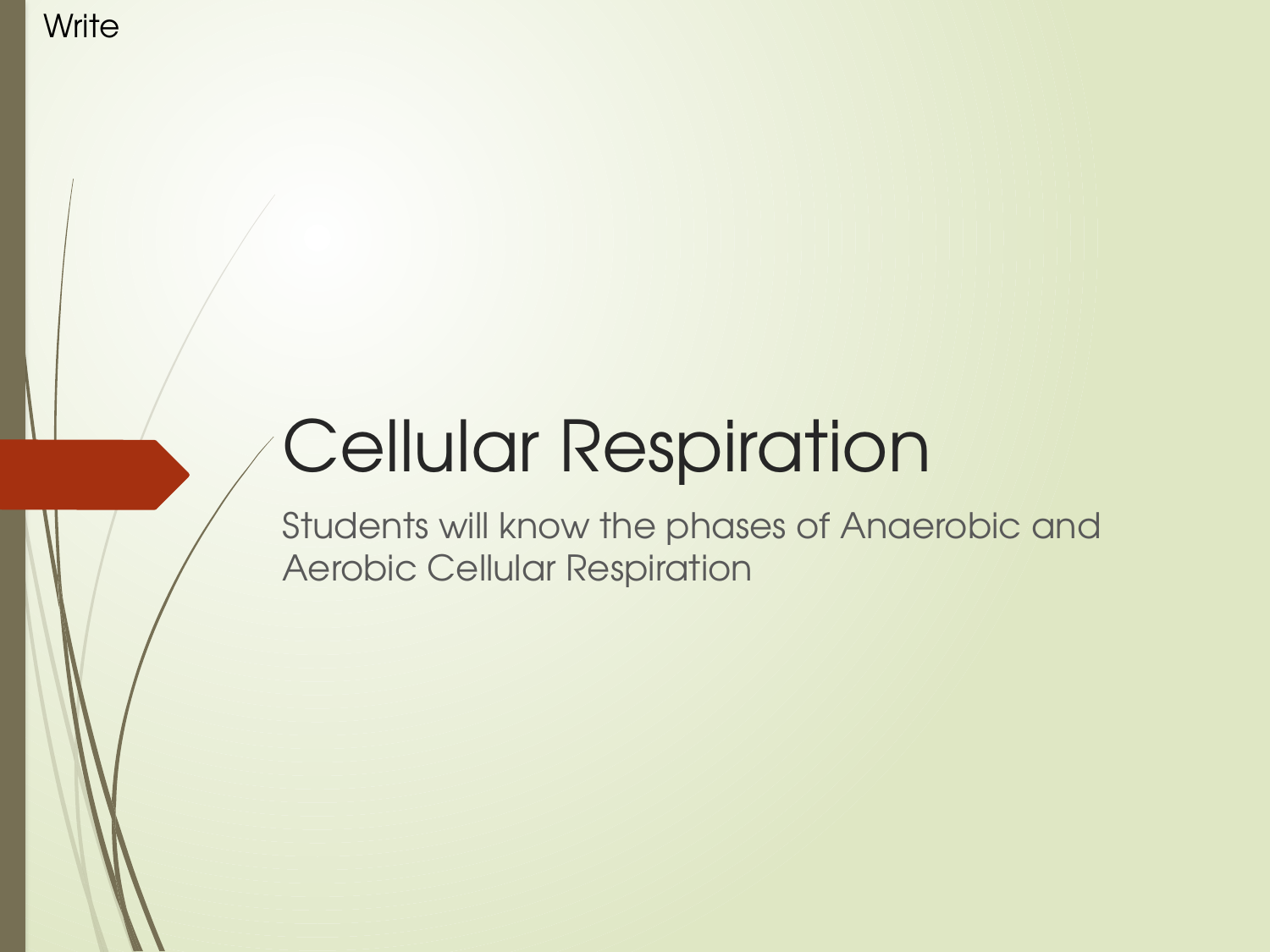

Write
# Cellular Respiration
Students will know the phases of Anaerobic and Aerobic Cellular Respiration